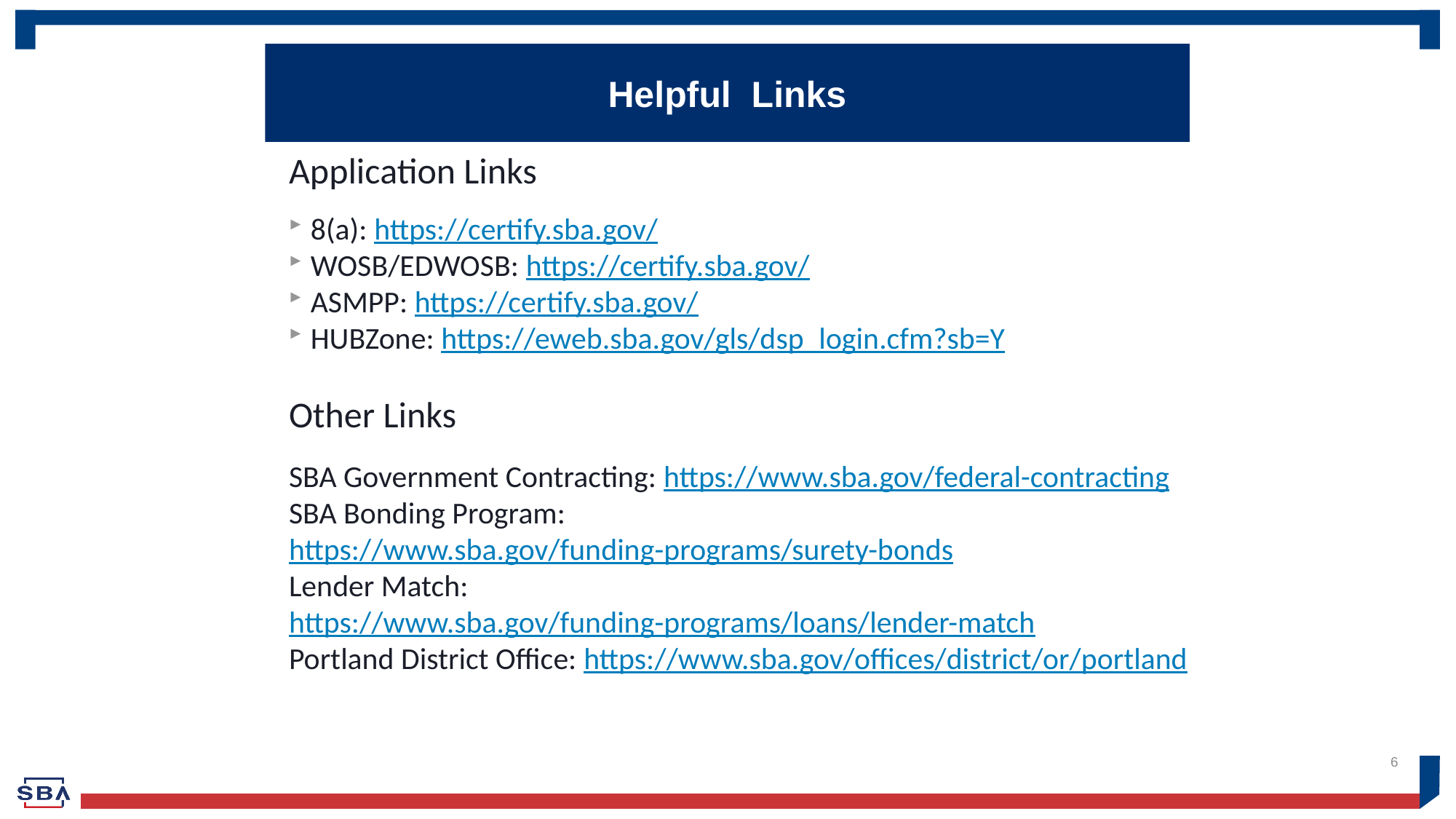

Helpful  Links

Application Links

8(a): https://certify.sba.gov/
WOSB/EDWOSB: https://certify.sba.gov/
ASMPP: https://certify.sba.gov/
HUBZone: https://eweb.sba.gov/gls/dsp_login.cfm?sb=Y

Other Links

SBA Government Contracting: https://www.sba.gov/federal-contracting
SBA Bonding Program: https://www.sba.gov/funding-programs/surety-bonds
Lender Match: https://www.sba.gov/funding-programs/loans/lender-match
Portland District Office: https://www.sba.gov/offices/district/or/portland

6